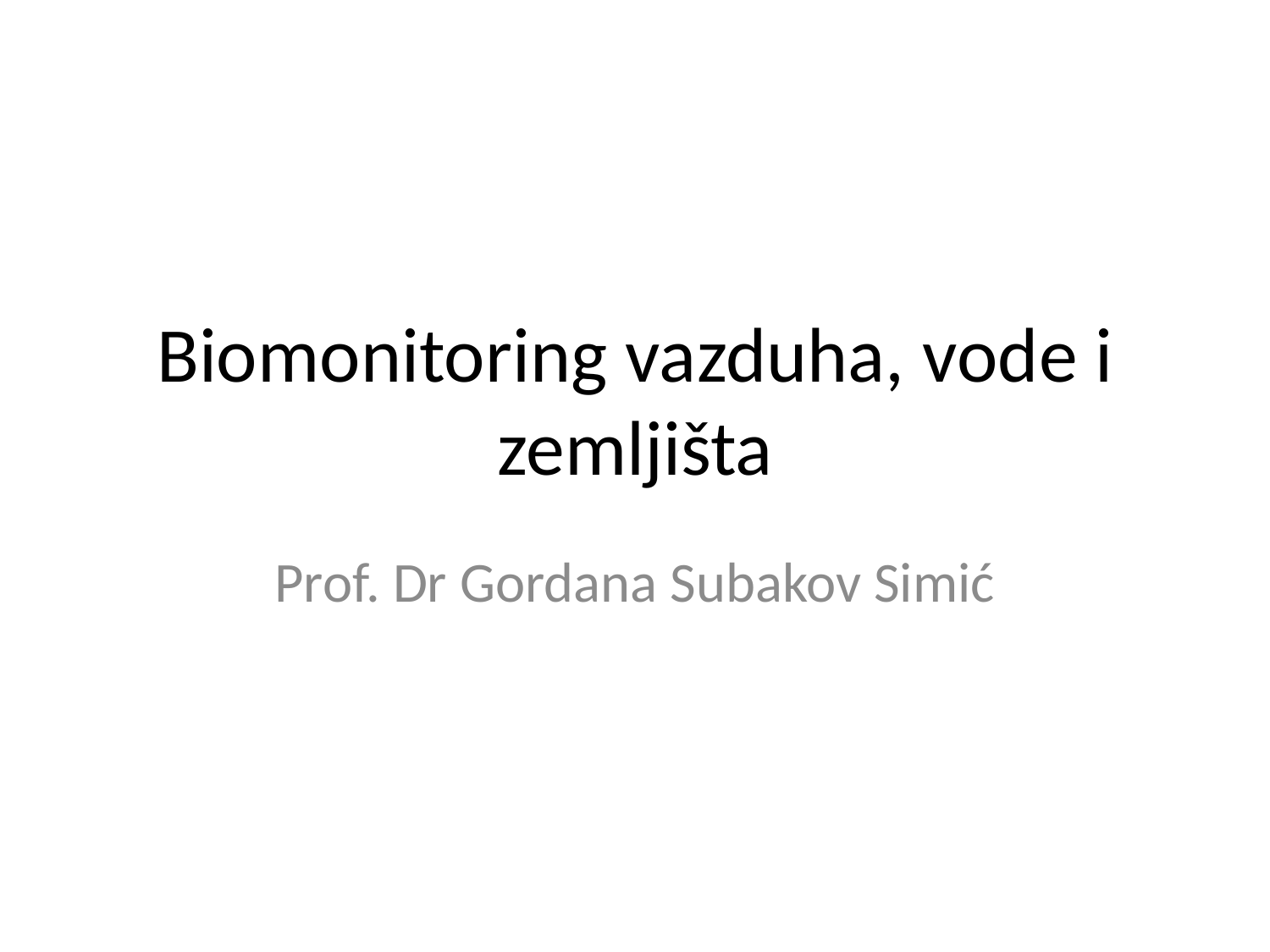

# Biomonitoring vazduha, vode i zemljišta
Prof. Dr Gordana Subakov Simić